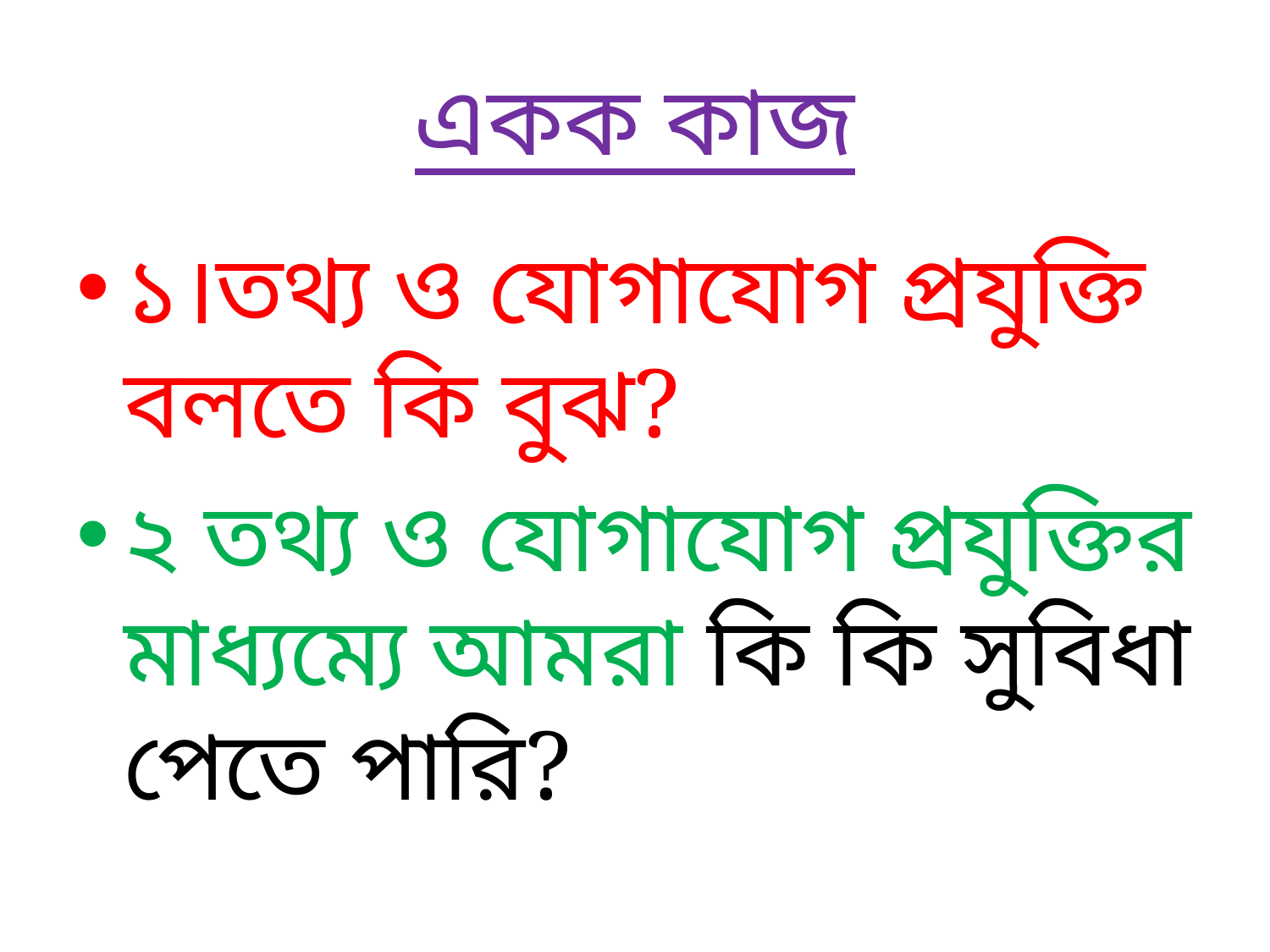

# একক কাজ
১।তথ্য ও যোগাযোগ প্রযুক্তি বলতে কি বুঝ?
২ তথ্য ও যোগাযোগ প্রযুক্তির মাধ্যম্যে আমরা কি কি সুবিধা পেতে পারি?